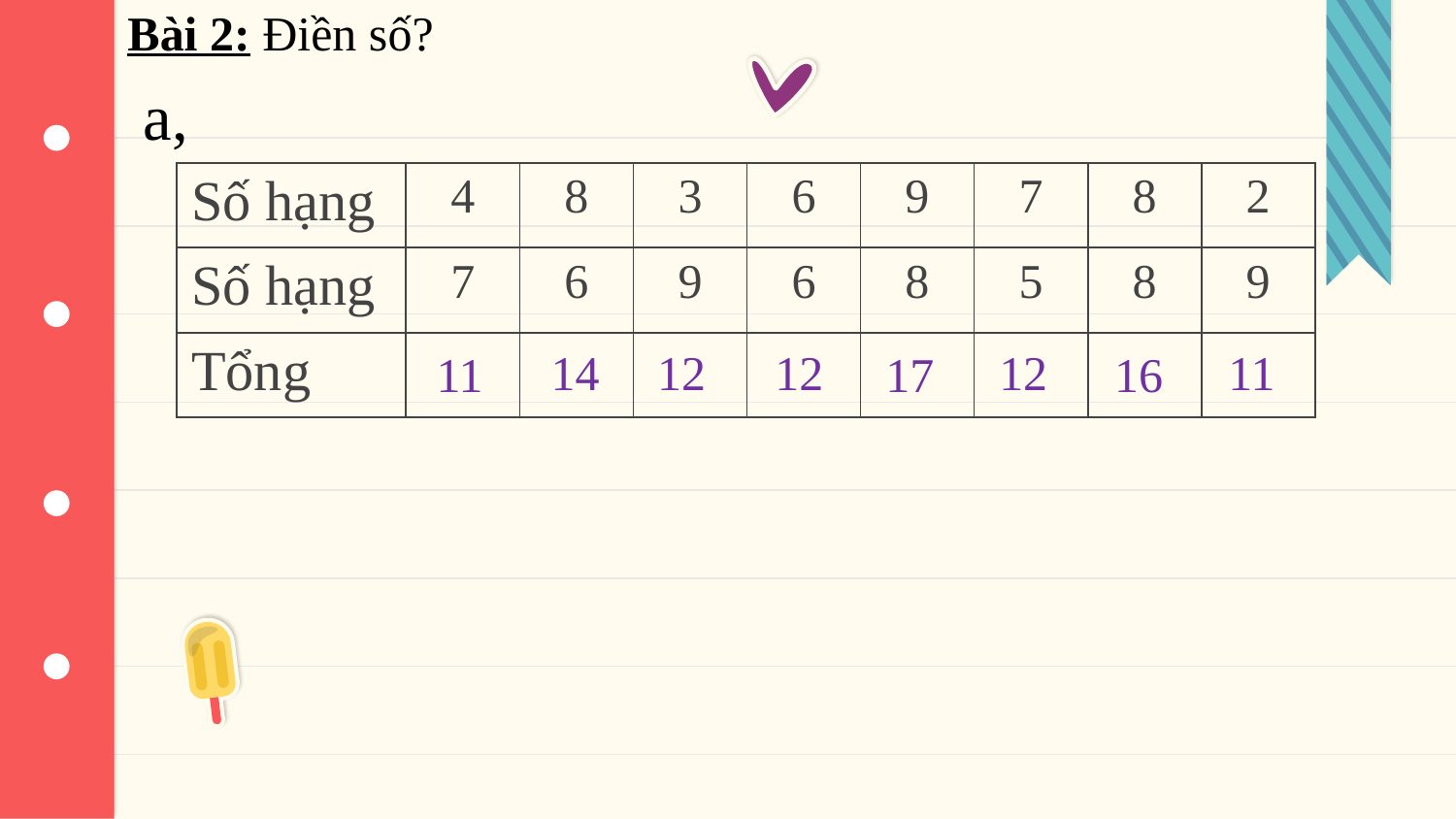

Bài 2: Điền số?
a,
| Số hạng | 4 | 8 | 3 | 6 | 9 | 7 | 8 | 2 |
| --- | --- | --- | --- | --- | --- | --- | --- | --- |
| Số hạng | 7 | 6 | 9 | 6 | 8 | 5 | 8 | 9 |
| Tổng |  |  |  |  |  |  |  |  |
12
12
12
14
11
11
17
16